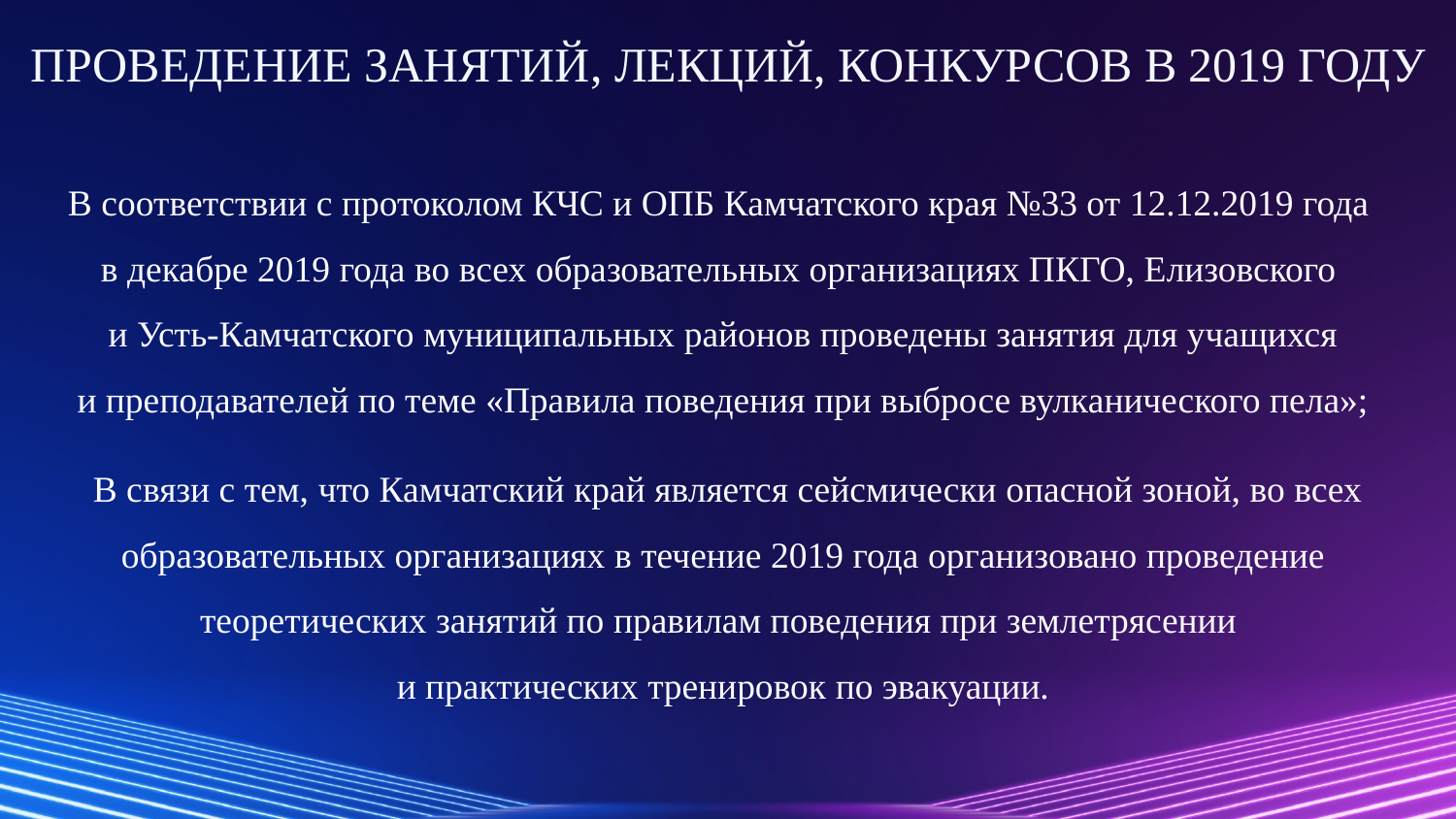

# ПРОВЕДЕНИЕ ЗАНЯТИЙ, ЛЕКЦИЙ, КОНКУРСОВ В 2019 ГОДУ
В соответствии с протоколом КЧС и ОПБ Камчатского края №33 от 12.12.2019 года
в декабре 2019 года во всех образовательных организациях ПКГО, Елизовского
и Усть-Камчатского муниципальных районов проведены занятия для учащихся
и преподавателей по теме «Правила поведения при выбросе вулканического пела»;
 В связи с тем, что Камчатский край является сейсмически опасной зоной, во всех образовательных организациях в течение 2019 года организовано проведение теоретических занятий по правилам поведения при землетрясении
и практических тренировок по эвакуации.